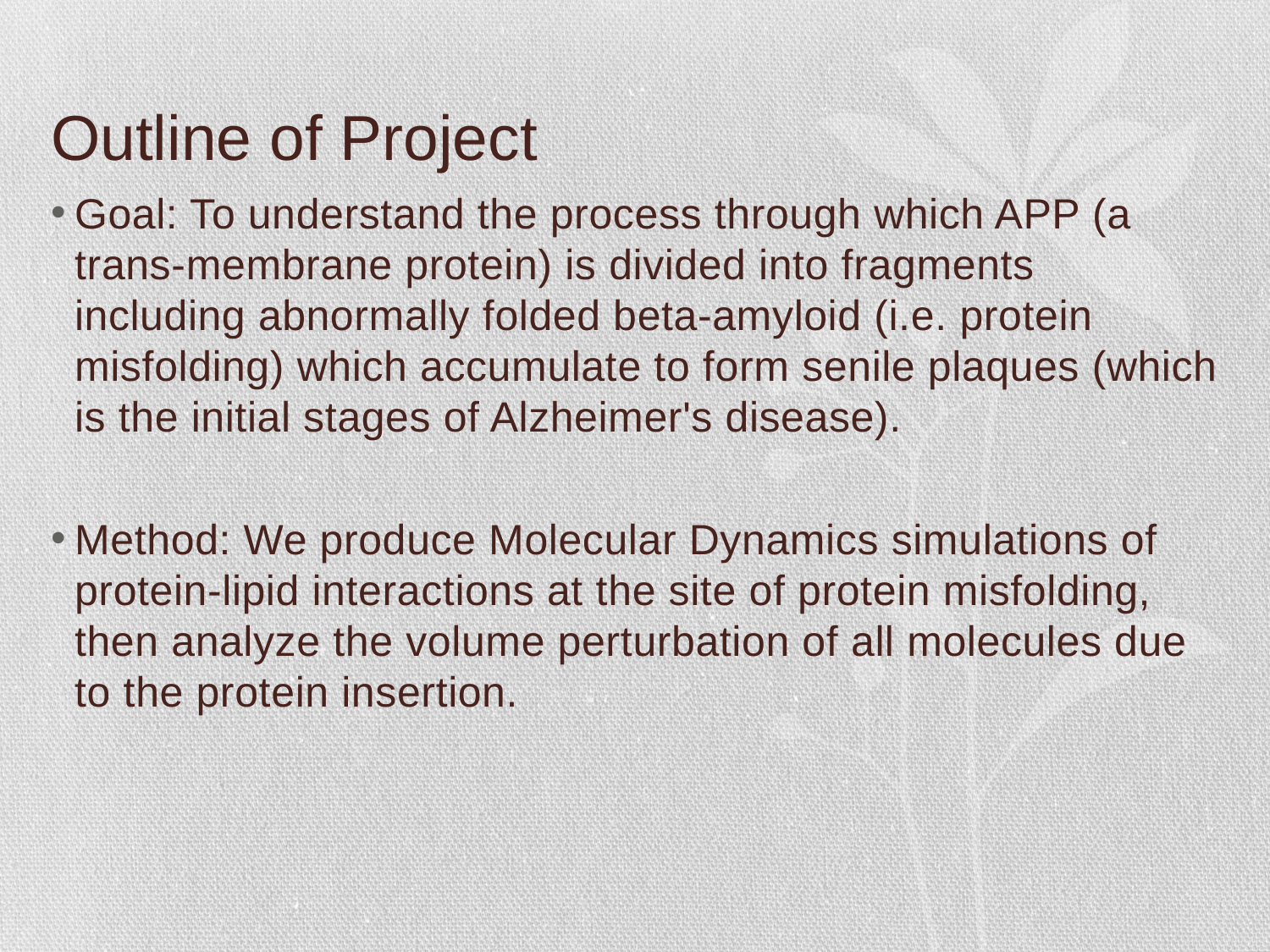

# Outline of Project
Goal: To understand the process through which APP (a trans-membrane protein) is divided into fragments including abnormally folded beta-amyloid (i.e. protein misfolding) which accumulate to form senile plaques (which is the initial stages of Alzheimer's disease).

Method: We produce Molecular Dynamics simulations of protein-lipid interactions at the site of protein misfolding, then analyze the volume perturbation of all molecules due to the protein insertion.